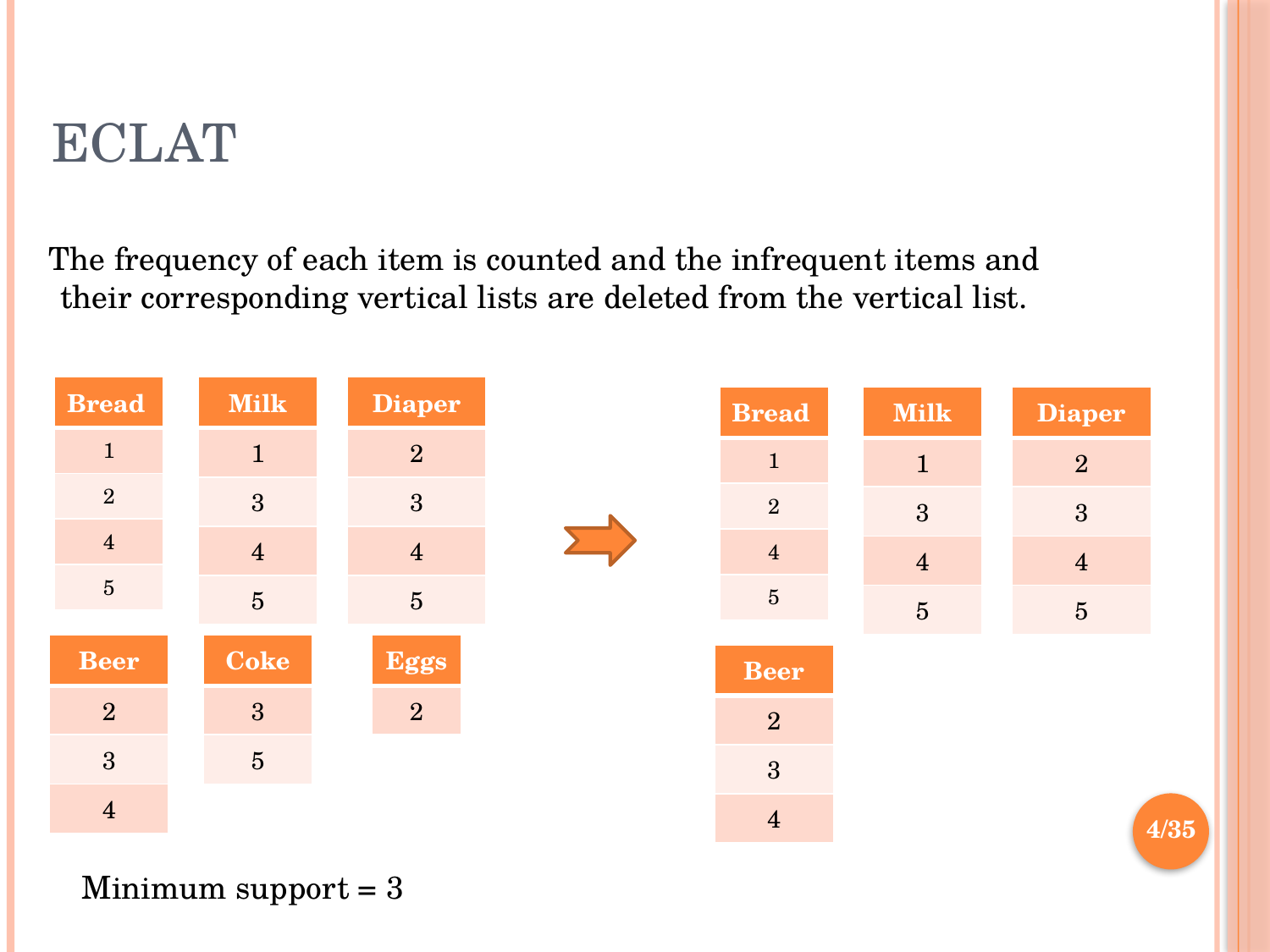

# Eclat
   The frequency of each item is counted and the infrequent items and their corresponding vertical lists are deleted from the vertical list.
| Bread |
| --- |
| 1 |
| 2 |
| 4 |
| 5 |
| Milk |
| --- |
| 1 |
| 3 |
| 4 |
| 5 |
| Diaper |
| --- |
| 2 |
| 3 |
| 4 |
| 5 |
| Bread |
| --- |
| 1 |
| 2 |
| 4 |
| 5 |
| Milk |
| --- |
| 1 |
| 3 |
| 4 |
| 5 |
| Diaper |
| --- |
| 2 |
| 3 |
| 4 |
| 5 |

| Beer |
| --- |
| 2 |
| 3 |
| 4 |
| Coke |
| --- |
| 3 |
| 5 |
| Eggs |
| --- |
| 2 |
| Beer |
| --- |
| 2 |
| 3 |
| 4 |
4/35
Minimum support = 3